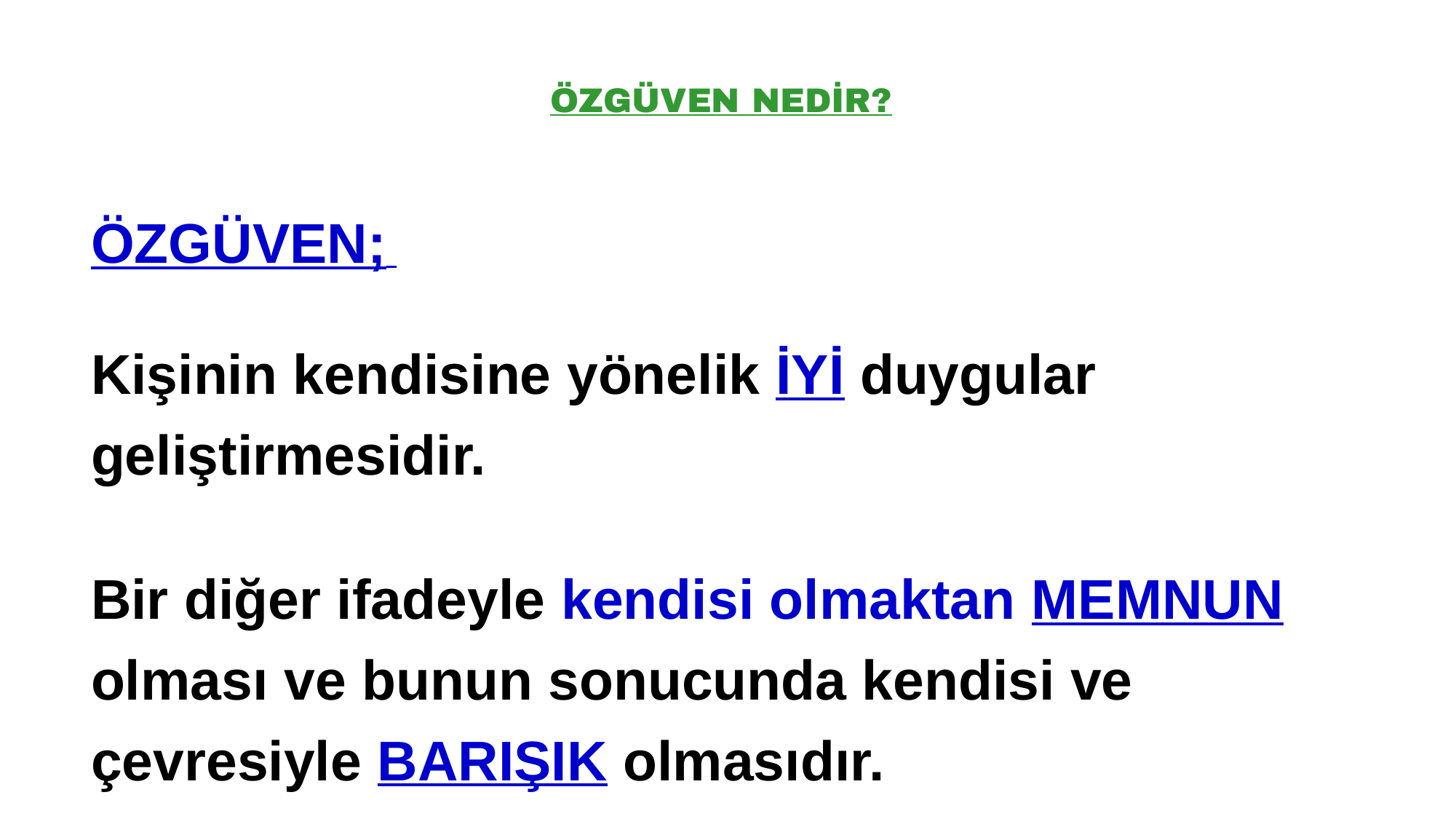

# ÖZGÜVEN NEDİR?
ÖZGÜVEN;

Kişinin kendisine yönelik İYİ duygular geliştirmesidir.

Bir diğer ifadeyle kendisi olmaktan MEMNUN olması ve bunun sonucunda kendisi ve           çevresiyle BARIŞIK olmasıdır.